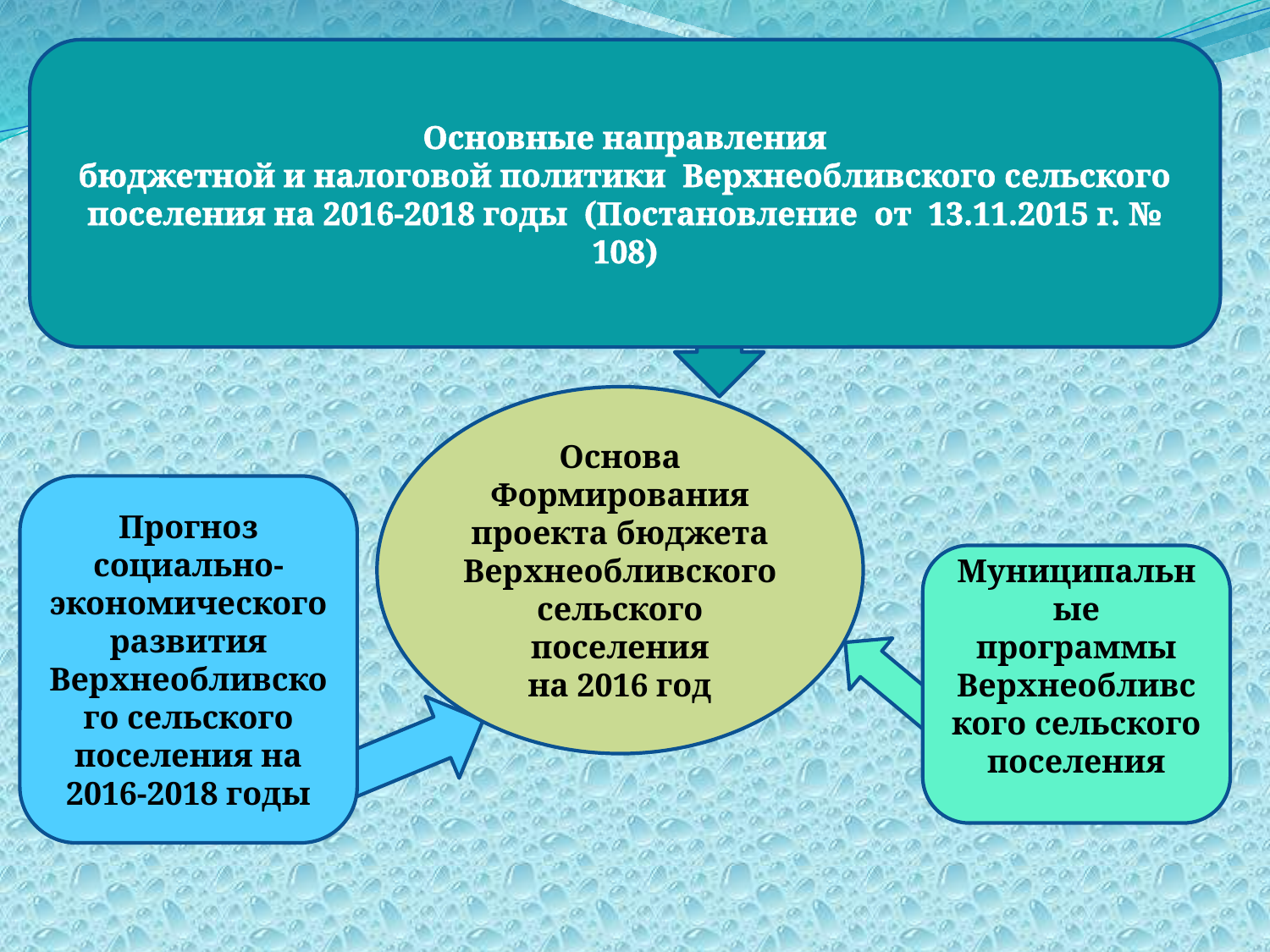

#
Основные направления
бюджетной и налоговой политики  Верхнеобливского сельского поселения на 2016-2018 годы  (Постановление  от  13.11.2015 г. № 108)

Основа
Формирования
проекта бюджета
Верхнеобливского сельского поселения
на 2016 год
Прогноз социально-экономического развития Верхнеобливского сельского поселения на 2016-2018 годы
Муниципальные программы
Верхнеобливского сельского поселения